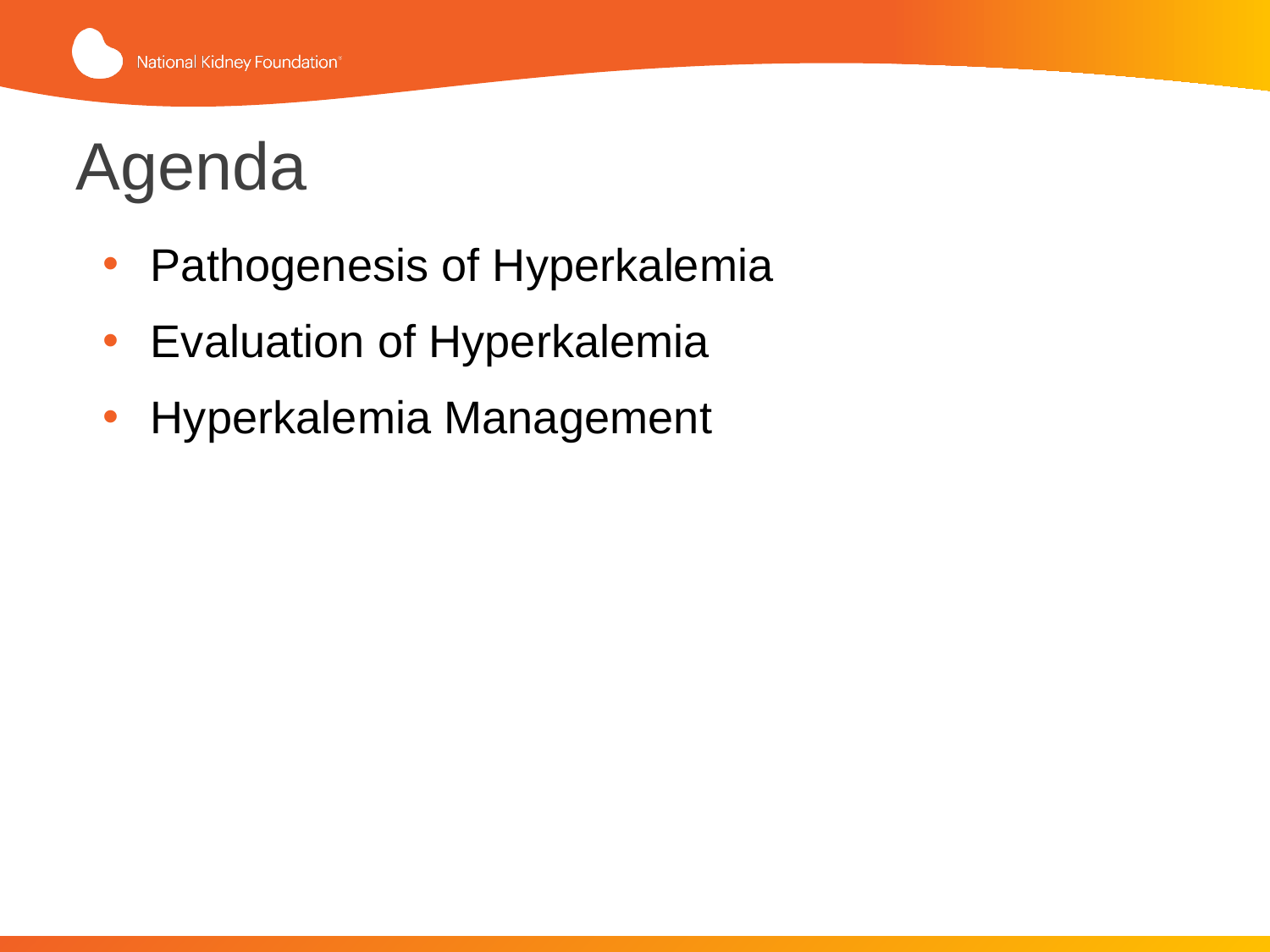

# Agenda
Pathogenesis of Hyperkalemia
Evaluation of Hyperkalemia
Hyperkalemia Management